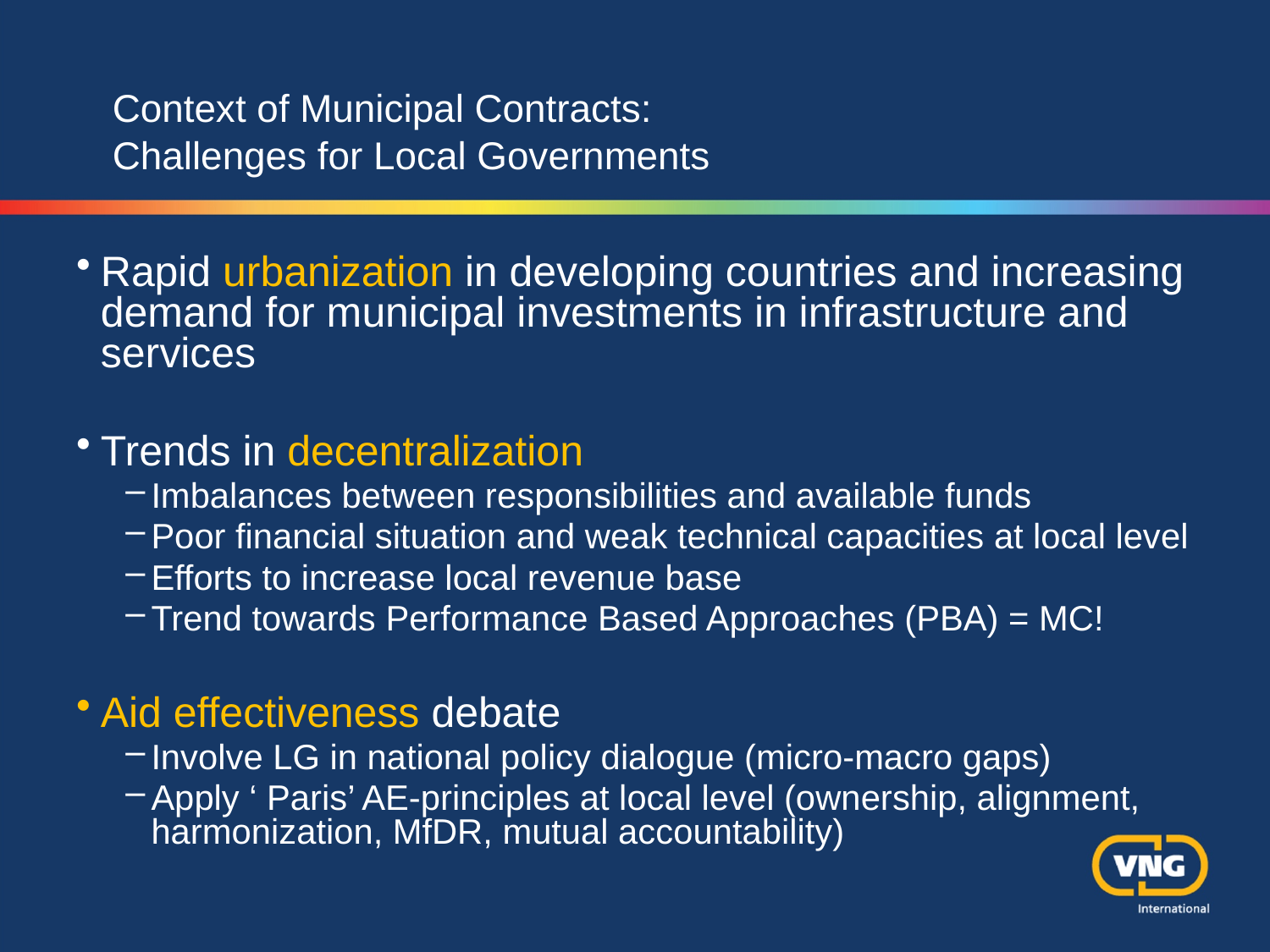

# Context of Municipal Contracts: Challenges for Local Governments
Rapid urbanization in developing countries and increasing demand for municipal investments in infrastructure and services

Trends in decentralization
Imbalances between responsibilities and available funds
Poor financial situation and weak technical capacities at local level
Efforts to increase local revenue base
Trend towards Performance Based Approaches (PBA) = MC!

Aid effectiveness debate
Involve LG in national policy dialogue (micro-macro gaps)
Apply ‘ Paris’ AE-principles at local level (ownership, alignment, harmonization, MfDR, mutual accountability)